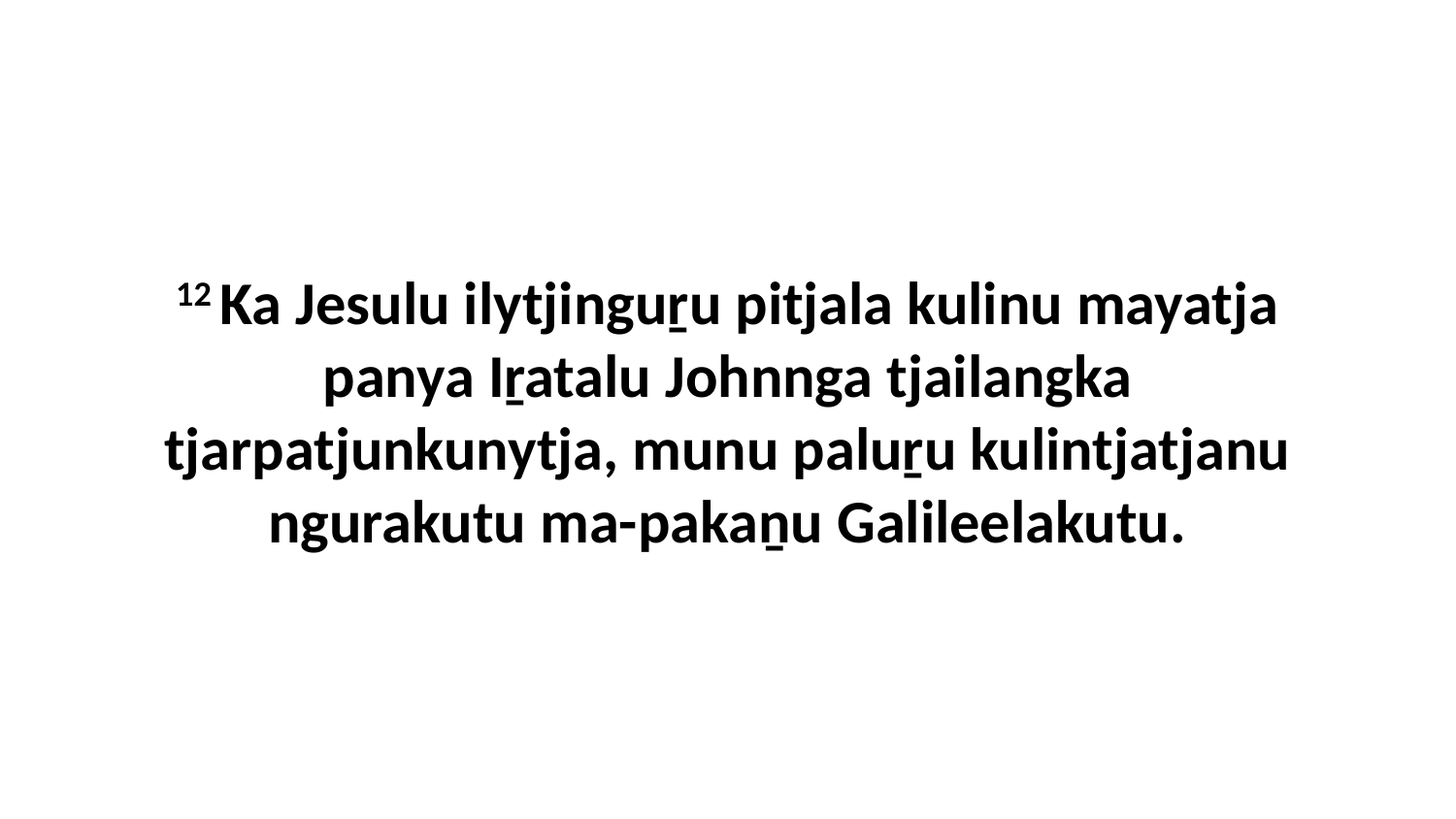

12 Ka Jesulu ilytjinguṟu pitjala kulinu mayatja panya Iṟatalu Johnnga tjailangka tjarpatjunkunytja, munu paluṟu kulintjatjanu ngurakutu ma-pakaṉu Galileelakutu.